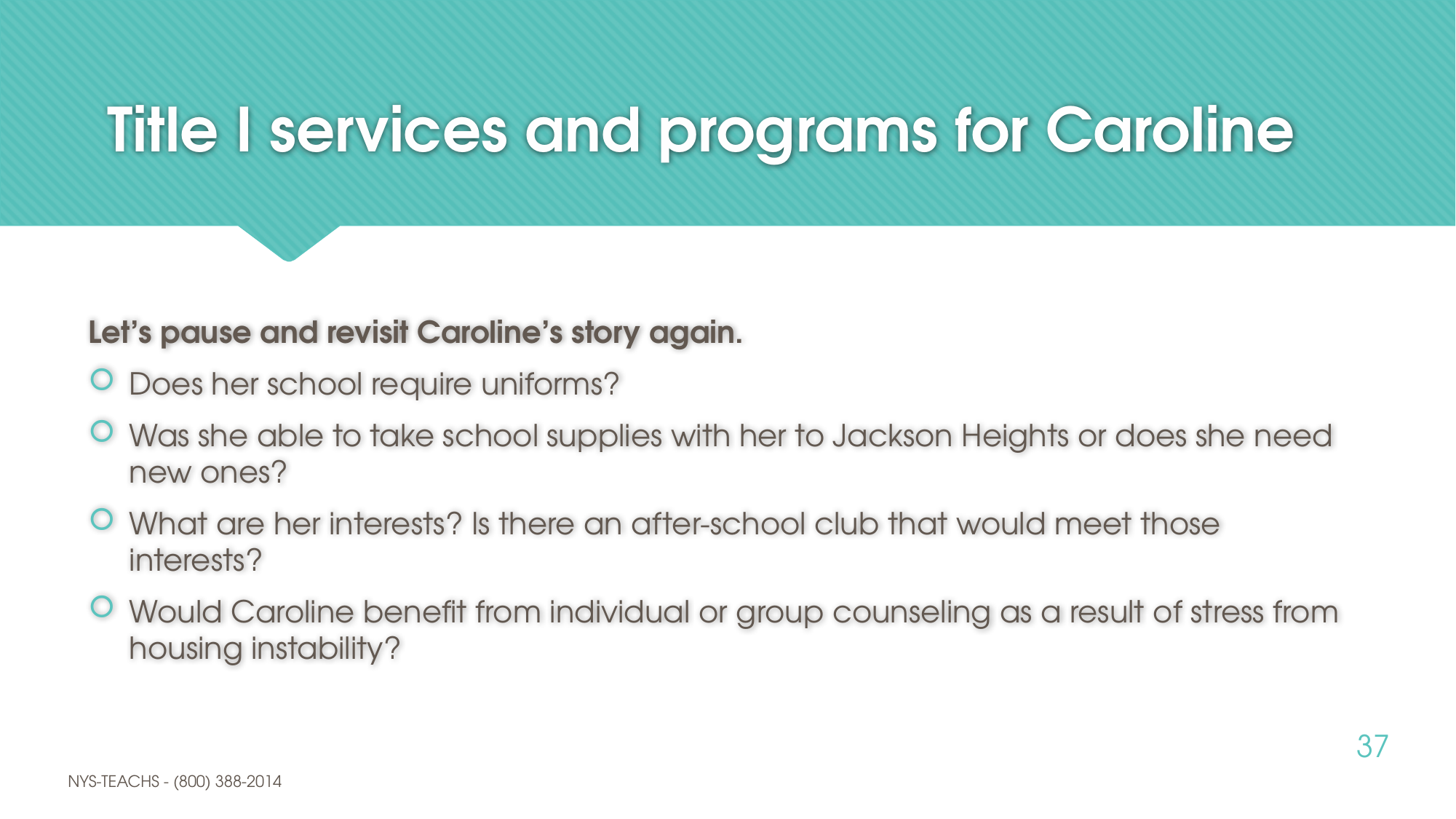

# Title I services and programs for Caroline
Let’s pause and revisit Caroline’s story again.
Does her school require uniforms?
Was she able to take school supplies with her to Jackson Heights or does she need new ones?
What are her interests? Is there an after-school club that would meet those interests?
Would Caroline benefit from individual or group counseling as a result of stress from housing instability?
37
NYS-TEACHS - (800) 388-2014